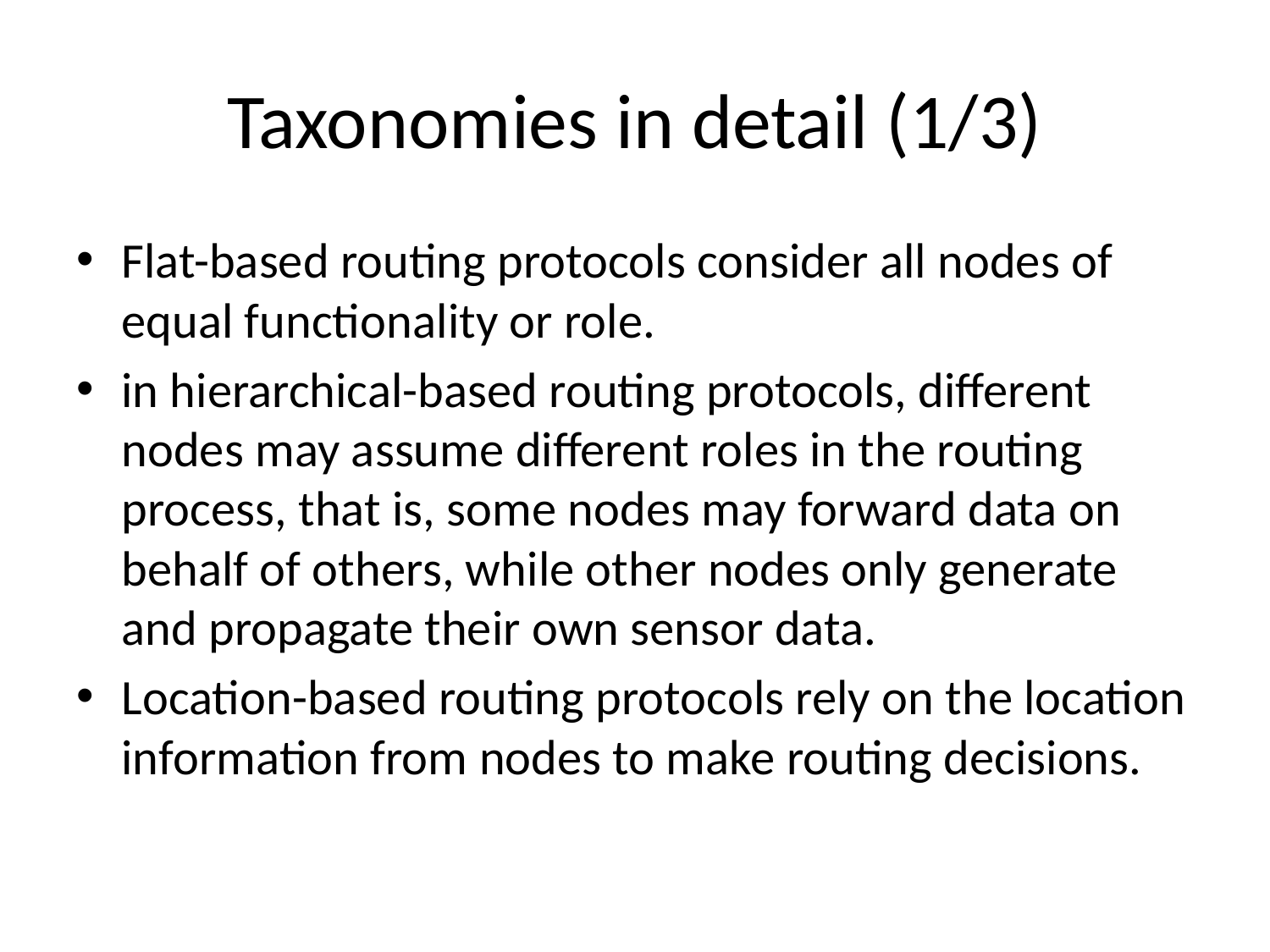

# Taxonomies in detail (1/3)
Flat-based routing protocols consider all nodes of equal functionality or role.
in hierarchical-based routing protocols, different nodes may assume different roles in the routing process, that is, some nodes may forward data on behalf of others, while other nodes only generate and propagate their own sensor data.
Location-based routing protocols rely on the location information from nodes to make routing decisions.